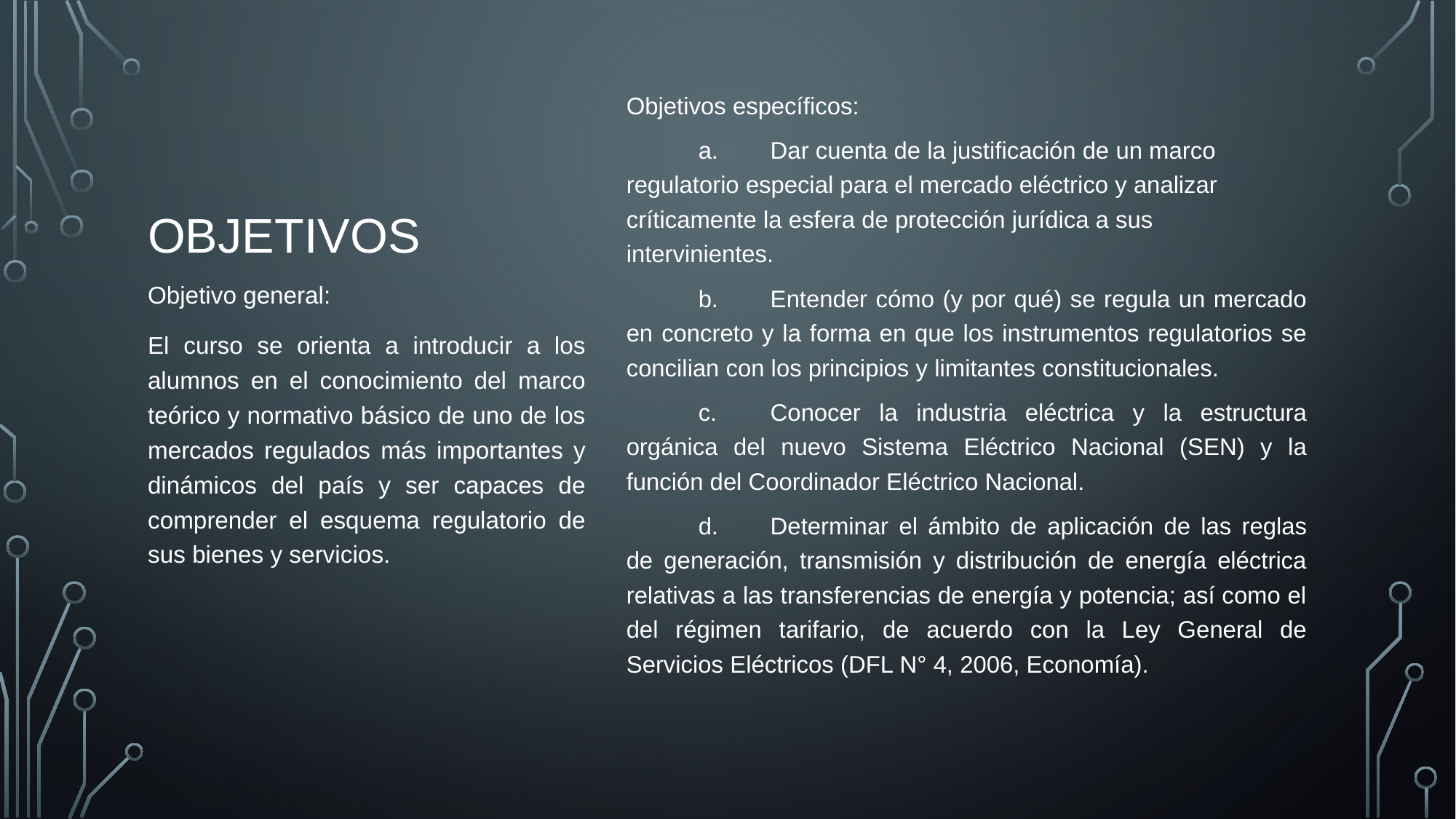

Objetivos específicos:
	a.	Dar cuenta de la justificación de un marco regulatorio especial para el mercado eléctrico y analizar críticamente la esfera de protección jurídica a sus intervinientes.
	b.	Entender cómo (y por qué) se regula un mercado en concreto y la forma en que los instrumentos regulatorios se concilian con los principios y limitantes constitucionales.
	c.	Conocer la industria eléctrica y la estructura orgánica del nuevo Sistema Eléctrico Nacional (SEN) y la función del Coordinador Eléctrico Nacional.
	d.	Determinar el ámbito de aplicación de las reglas de generación, transmisión y distribución de energía eléctrica relativas a las transferencias de energía y potencia; así como el del régimen tarifario, de acuerdo con la Ley General de Servicios Eléctricos (DFL N° 4, 2006, Economía).
# objetivos
Objetivo general:
El curso se orienta a introducir a los alumnos en el conocimiento del marco teórico y normativo básico de uno de los mercados regulados más importantes y dinámicos del país y ser capaces de comprender el esquema regulatorio de sus bienes y servicios.